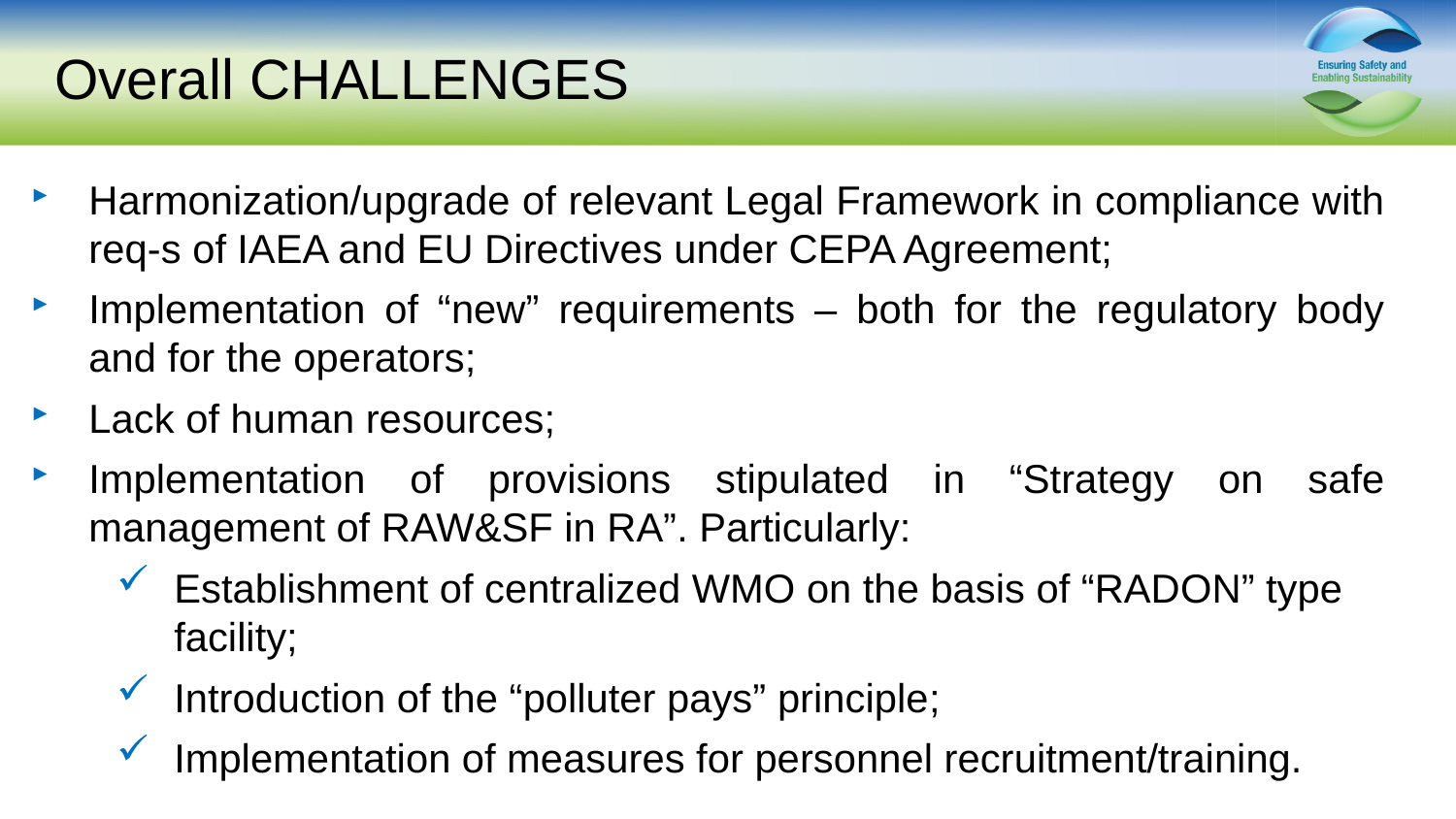

# Overall CHALLENGES
Harmonization/upgrade of relevant Legal Framework in compliance with req-s of IAEA and EU Directives under CEPA Agreement;
Implementation of “new” requirements – both for the regulatory body and for the operators;
Lack of human resources;
Implementation of provisions stipulated in “Strategy on safe management of RAW&SF in RA”. Particularly:
Establishment of centralized WMO on the basis of “RADON” type facility;
Introduction of the “polluter pays” principle;
Implementation of measures for personnel recruitment/training.